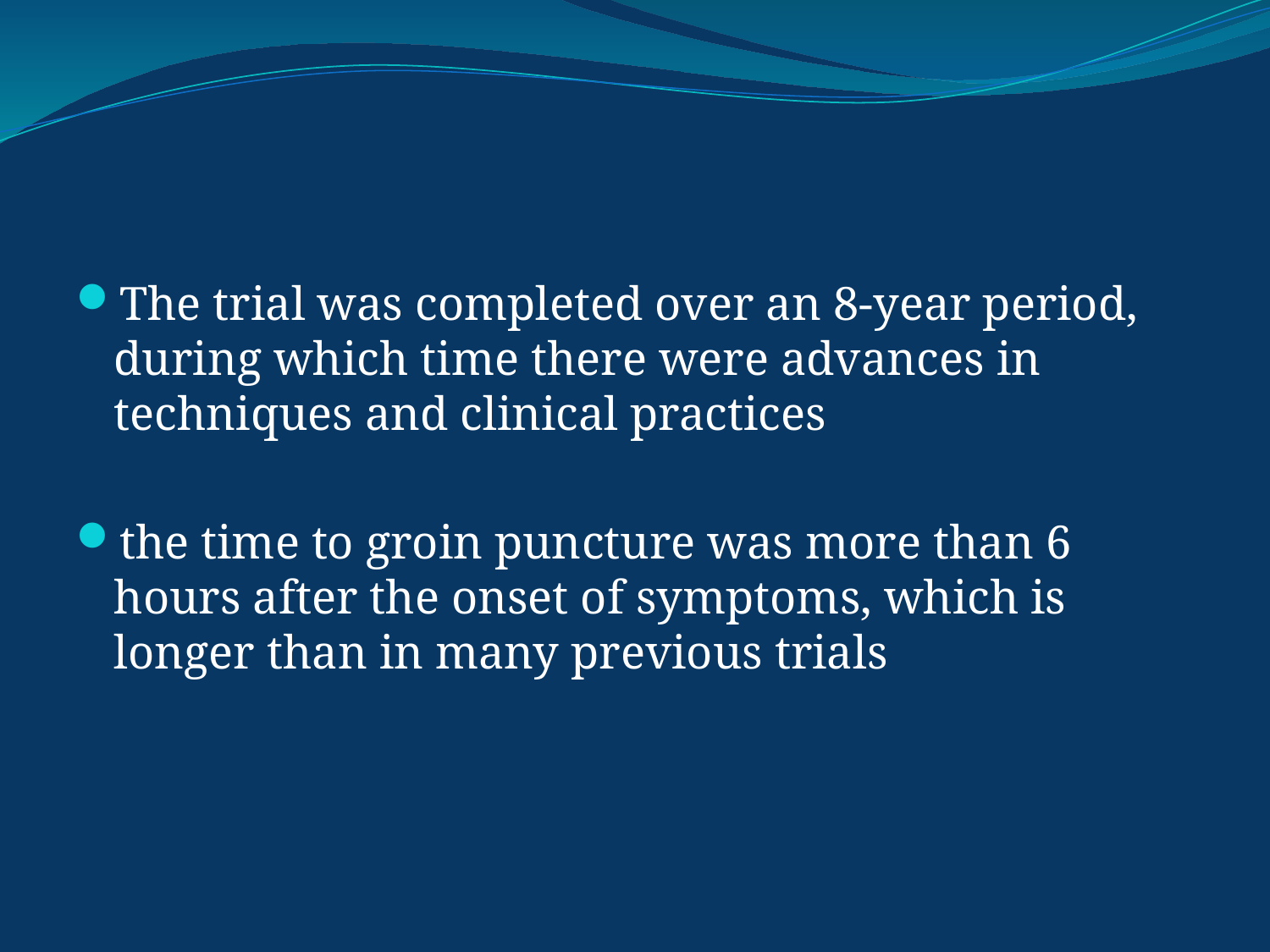

#
The trial was completed over an 8-year period, during which time there were advances in techniques and clinical practices

the time to groin puncture was more than 6 hours after the onset of symptoms, which is longer than in many previous trials